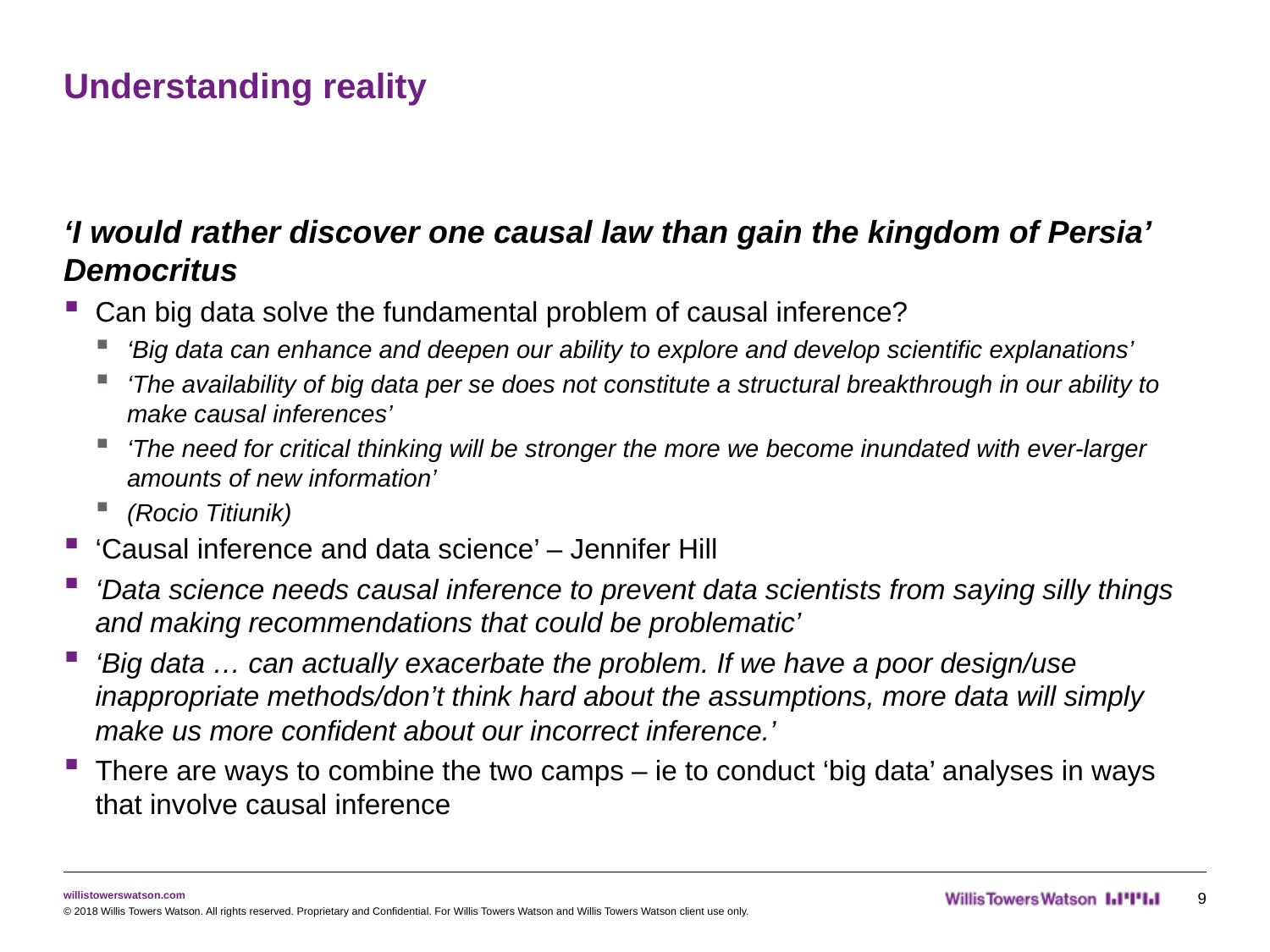

# Understanding reality

‘I would rather discover one causal law than gain the kingdom of Persia’  Democritus
Can big data solve the fundamental problem of causal inference?
‘Big data can enhance and deepen our ability to explore and develop scientific explanations’
‘The availability of big data per se does not constitute a structural breakthrough in our ability to make causal inferences’
‘The need for critical thinking will be stronger the more we become inundated with ever-larger amounts of new information’
(Rocio Titiunik)
‘Causal inference and data science’ – Jennifer Hill
‘Data science needs causal inference to prevent data scientists from saying silly things and making recommendations that could be problematic’
‘Big data … can actually exacerbate the problem. If we have a poor design/use inappropriate methods/don’t think hard about the assumptions, more data will simply make us more confident about our incorrect inference.’
There are ways to combine the two camps – ie to conduct ‘big data’ analyses in ways that involve causal inference

9
© 2018 Willis Towers Watson. All rights reserved. Proprietary and Confidential. For Willis Towers Watson and Willis Towers Watson client use only.